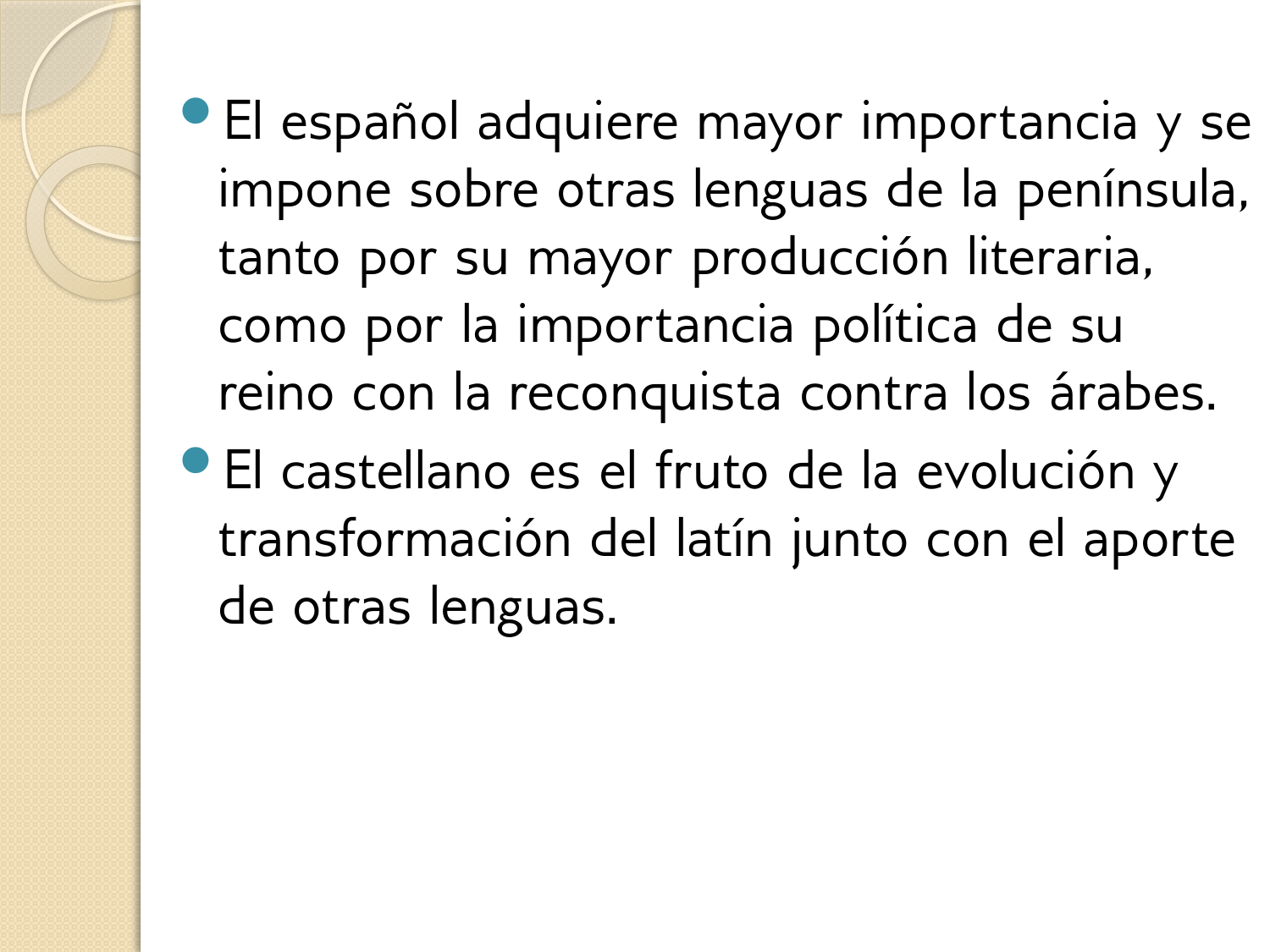

El español adquiere mayor importancia y se impone sobre otras lenguas de la península, tanto por su mayor producción literaria, como por la importancia política de su reino con la reconquista contra los árabes.
El castellano es el fruto de la evolución y transformación del latín junto con el aporte de otras lenguas.